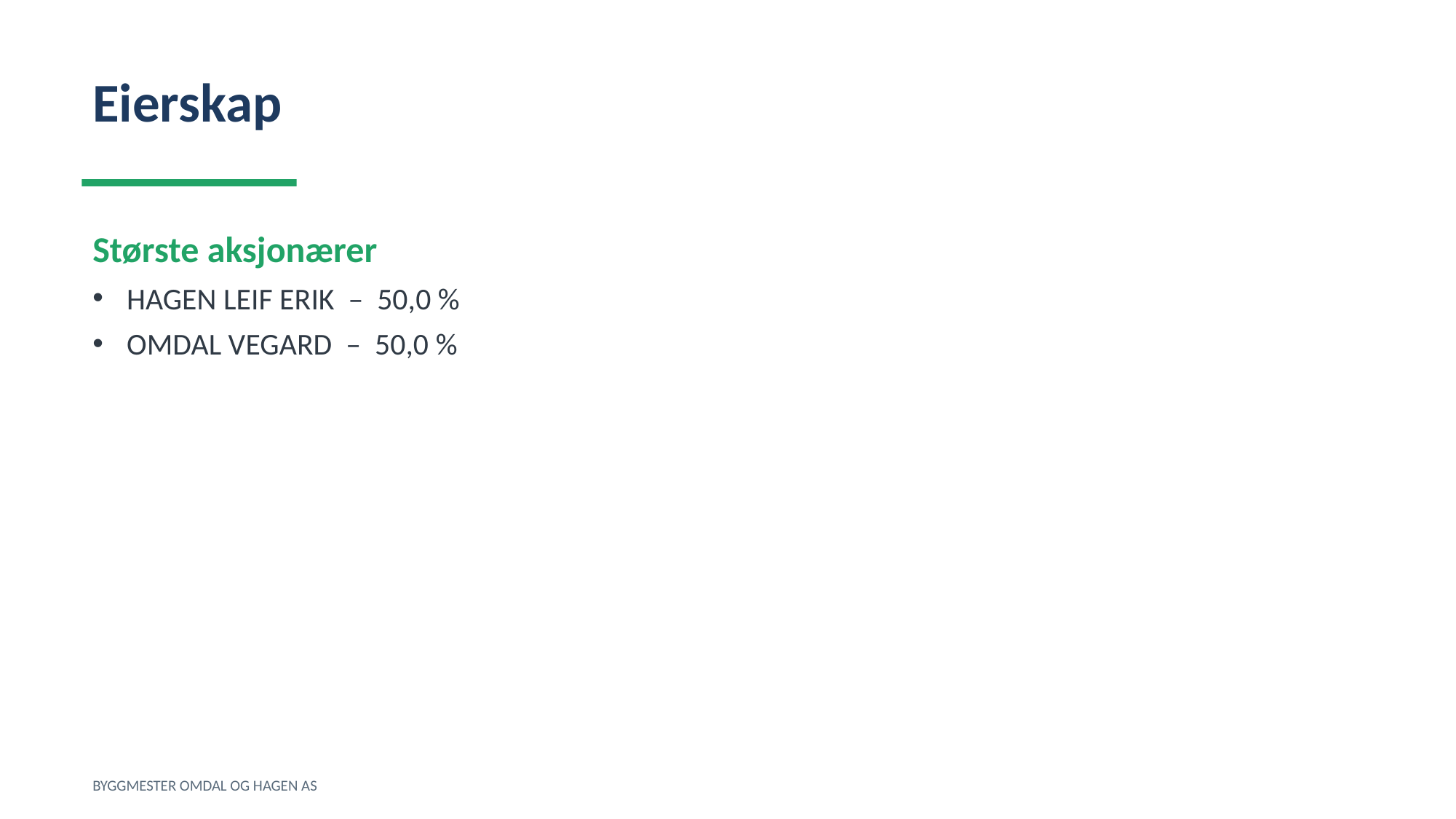

Eierskap

Største aksjonærer
HAGEN LEIF ERIK  –  50,0 %
OMDAL VEGARD  –  50,0 %
BYGGMESTER OMDAL OG HAGEN AS